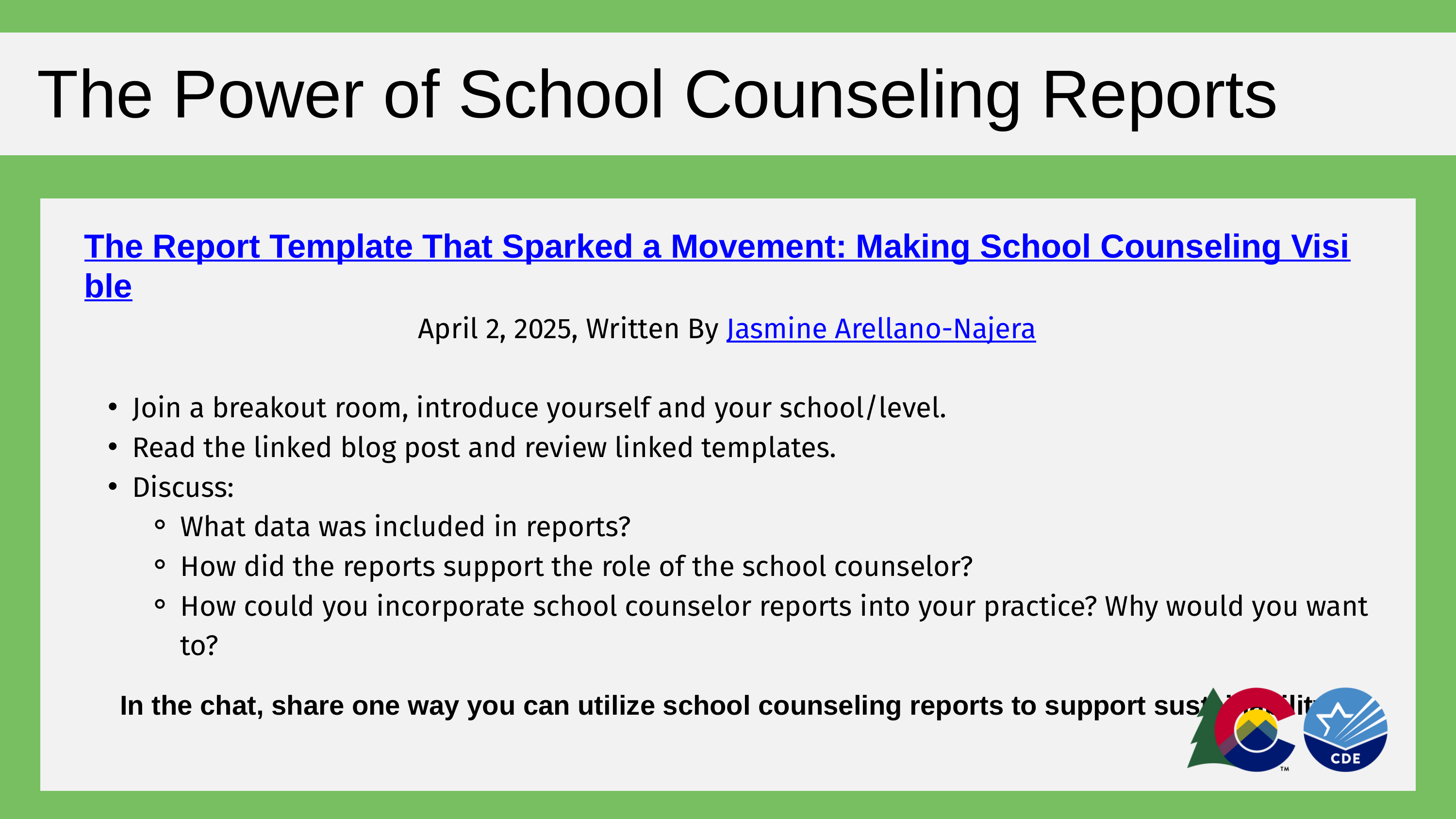

The Power of School Counseling Reports

The Report Template That Sparked a Movement: Making School Counseling Visible
April 2, 2025, Written By Jasmine Arellano-Najera

Join a breakout room, introduce yourself and your school/level.
Read the linked blog post and review linked templates.
Discuss:
What data was included in reports?
How did the reports support the role of the school counselor?
How could you incorporate school counselor reports into your practice? Why would you want to?

In the chat, share one way you can utilize school counseling reports to support sustainability.